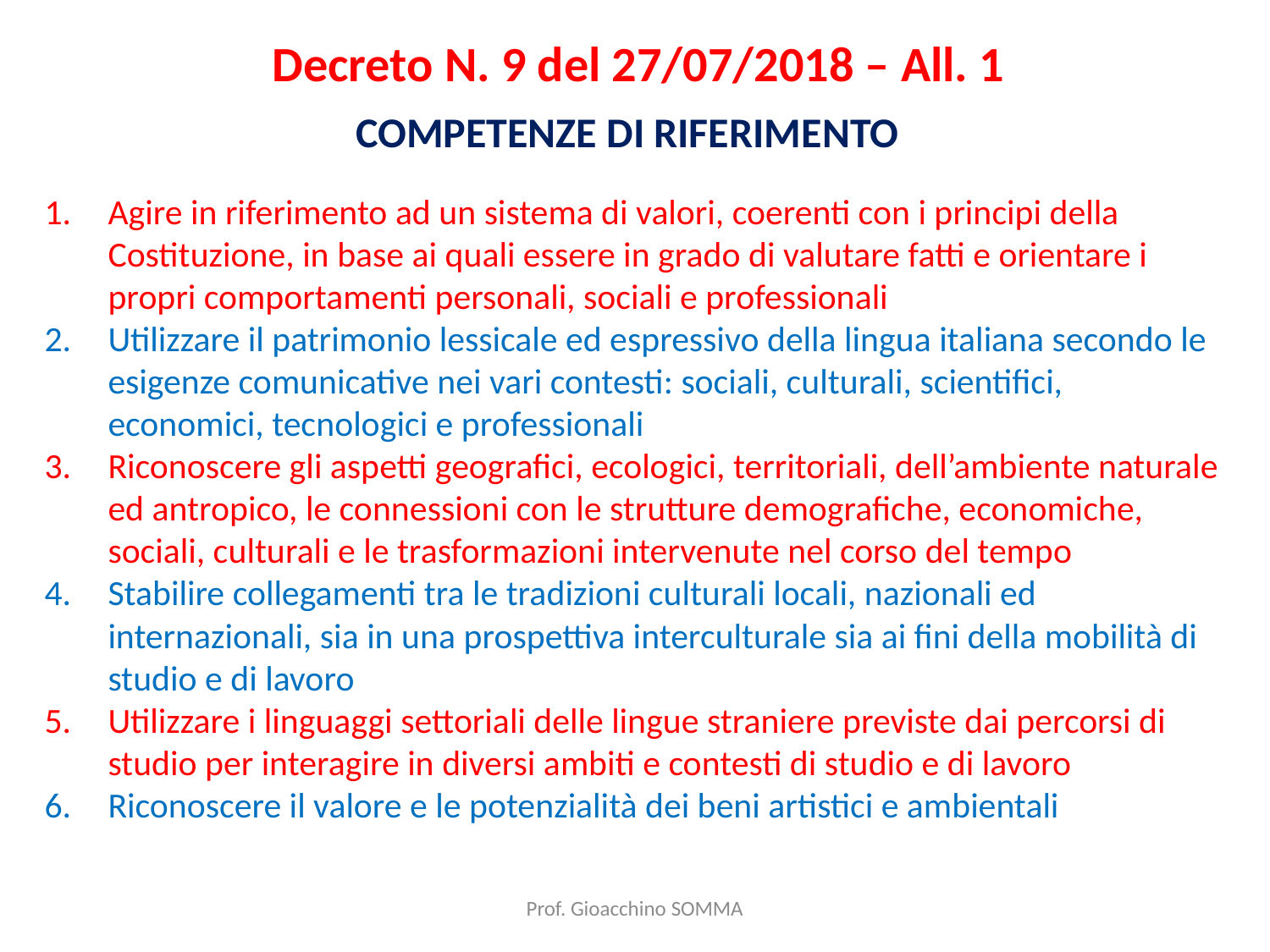

Decreto N. 9 del 27/07/2018 – All. 1
COMPETENZE DI RIFERIMENTO

Agire in riferimento ad un sistema di valori, coerenti con i principi della Costituzione, in base ai quali essere in grado di valutare fatti e orientare i propri comportamenti personali, sociali e professionali
Utilizzare il patrimonio lessicale ed espressivo della lingua italiana secondo le esigenze comunicative nei vari contesti: sociali, culturali, scientifici, economici, tecnologici e professionali
Riconoscere gli aspetti geografici, ecologici, territoriali, dell’ambiente naturale ed antropico, le connessioni con le strutture demografiche, economiche, sociali, culturali e le trasformazioni intervenute nel corso del tempo
Stabilire collegamenti tra le tradizioni culturali locali, nazionali ed internazionali, sia in una prospettiva interculturale sia ai fini della mobilità di studio e di lavoro
Utilizzare i linguaggi settoriali delle lingue straniere previste dai percorsi di studio per interagire in diversi ambiti e contesti di studio e di lavoro
Riconoscere il valore e le potenzialità dei beni artistici e ambientali
Prof. Gioacchino SOMMA